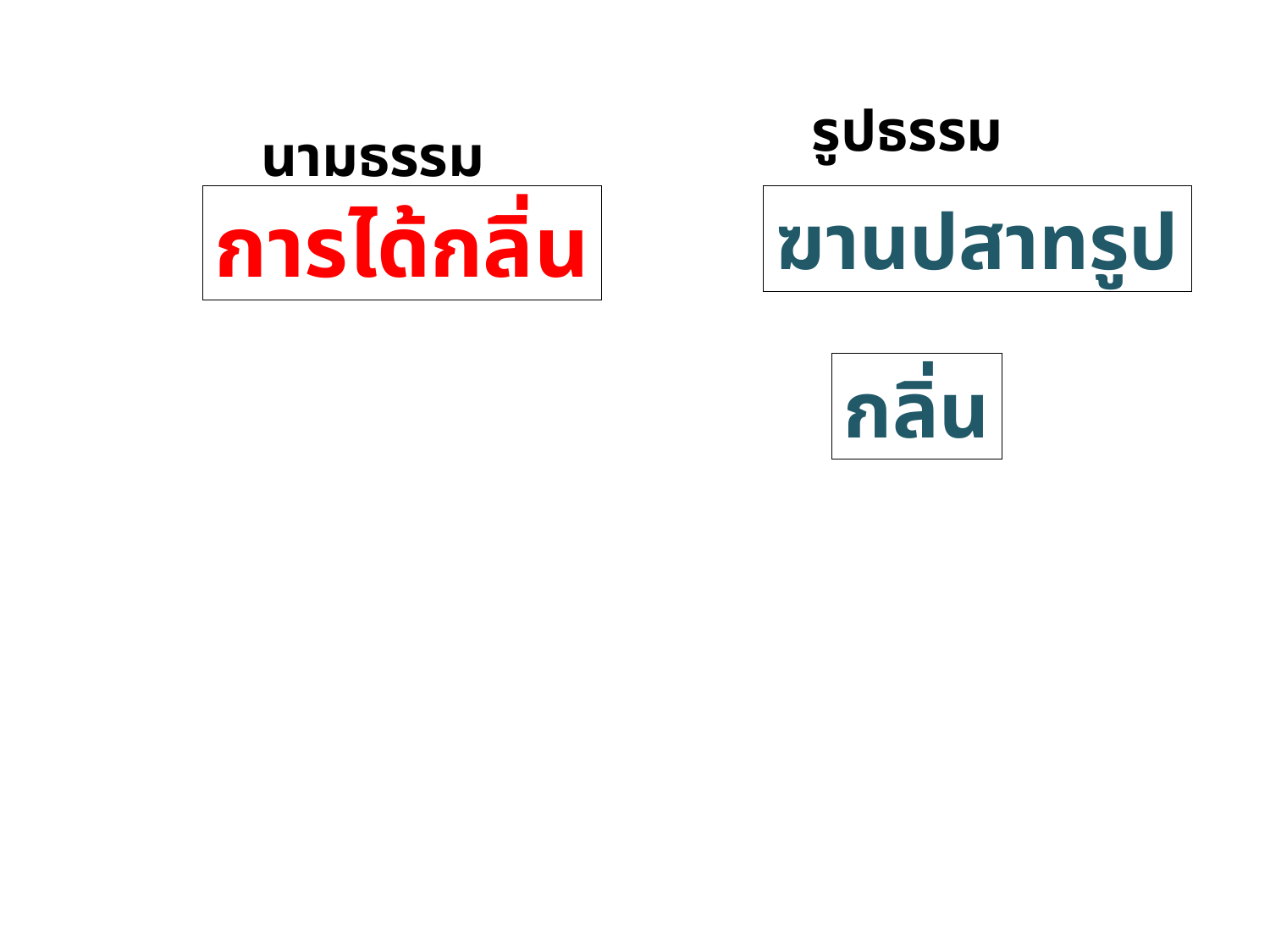

รูปธรรม
นามธรรม
การได้กลิ่น
ฆานปสาทรูป
กลิ่น